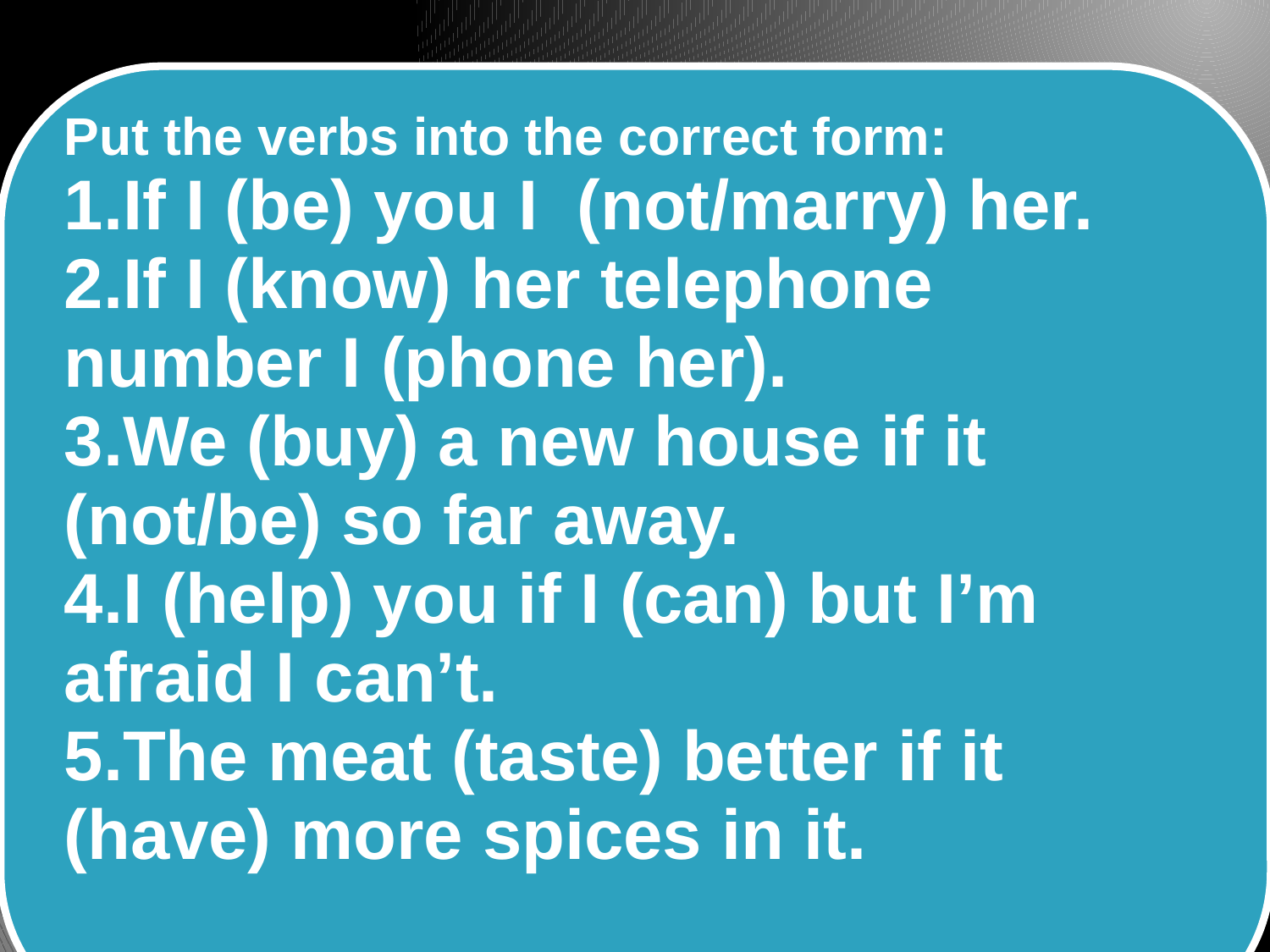

Put the verbs into the correct form:
1.If I (be) you I  (not/marry) her.
2.If I (know) her telephone number I (phone her).
3.We (buy) a new house if it (not/be) so far away.
4.I (help) you if I (can) but I’m afraid I can’t.
5.The meat (taste) better if it (have) more spices in it.